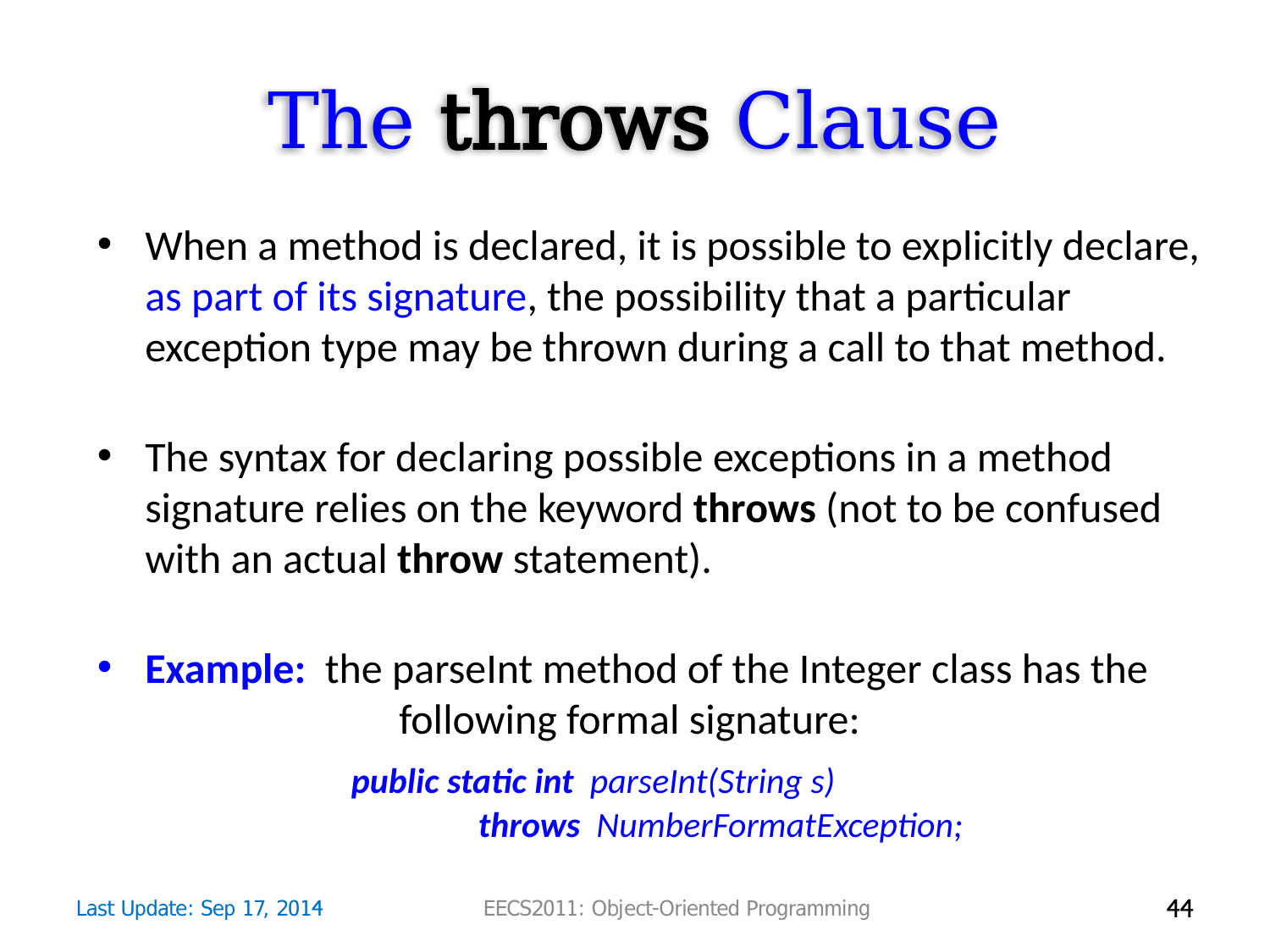

# The throws Clause
When a method is declared, it is possible to explicitly declare, as part of its signature, the possibility that a particular exception type may be thrown during a call to that method.
The syntax for declaring possible exceptions in a method signature relies on the keyword throws (not to be confused with an actual throw statement).
Example:  the parseInt method of the Integer class has the 			following formal signature:
      		public static int  parseInt(String s)
			throws  NumberFormatException;
Last Update: Sep 17, 2014
EECS2011: Object-Oriented Programming
44